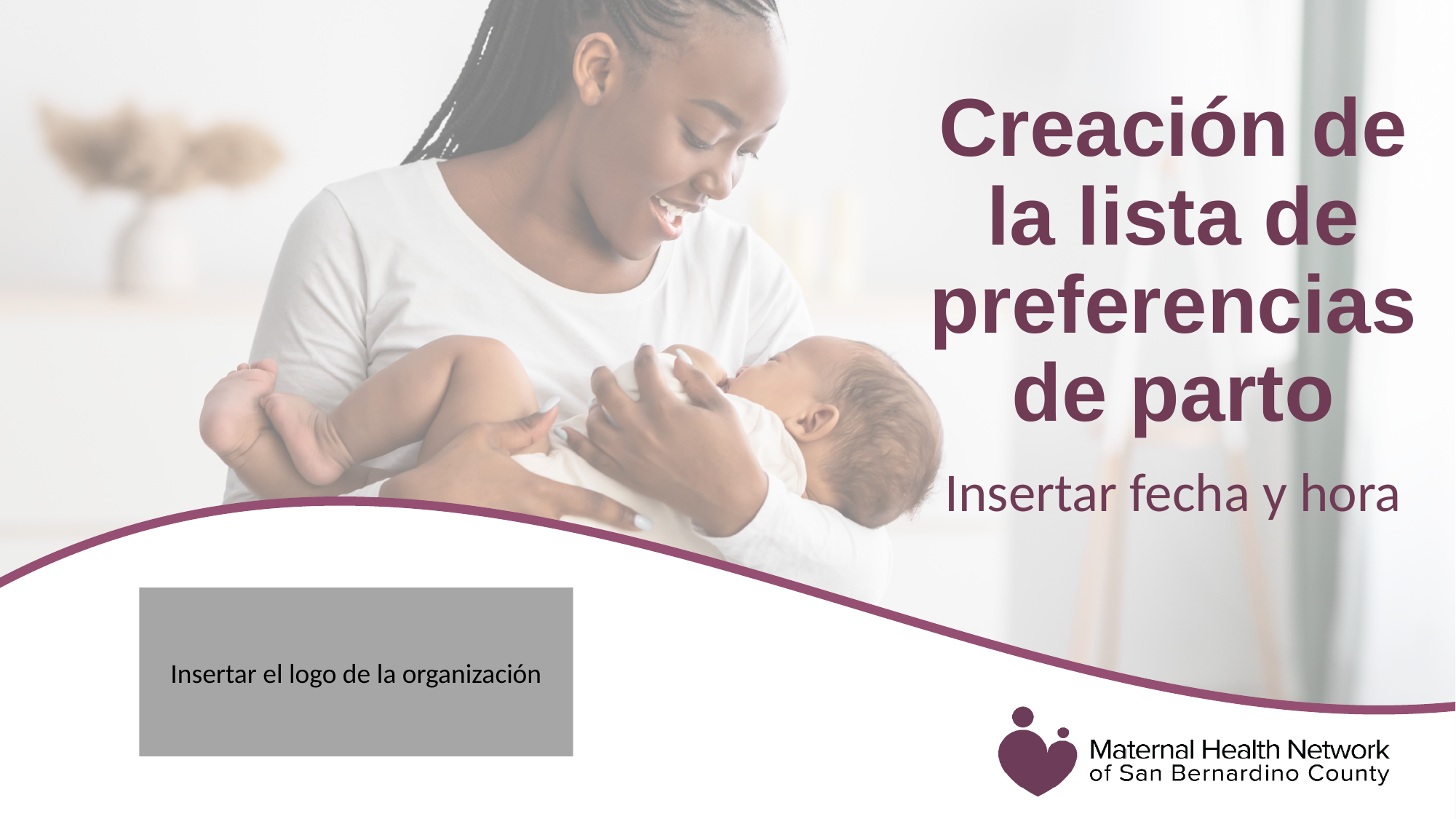

# Creación de la lista de preferencias de parto
Insertar fecha y hora
Insertar el logo de la organización